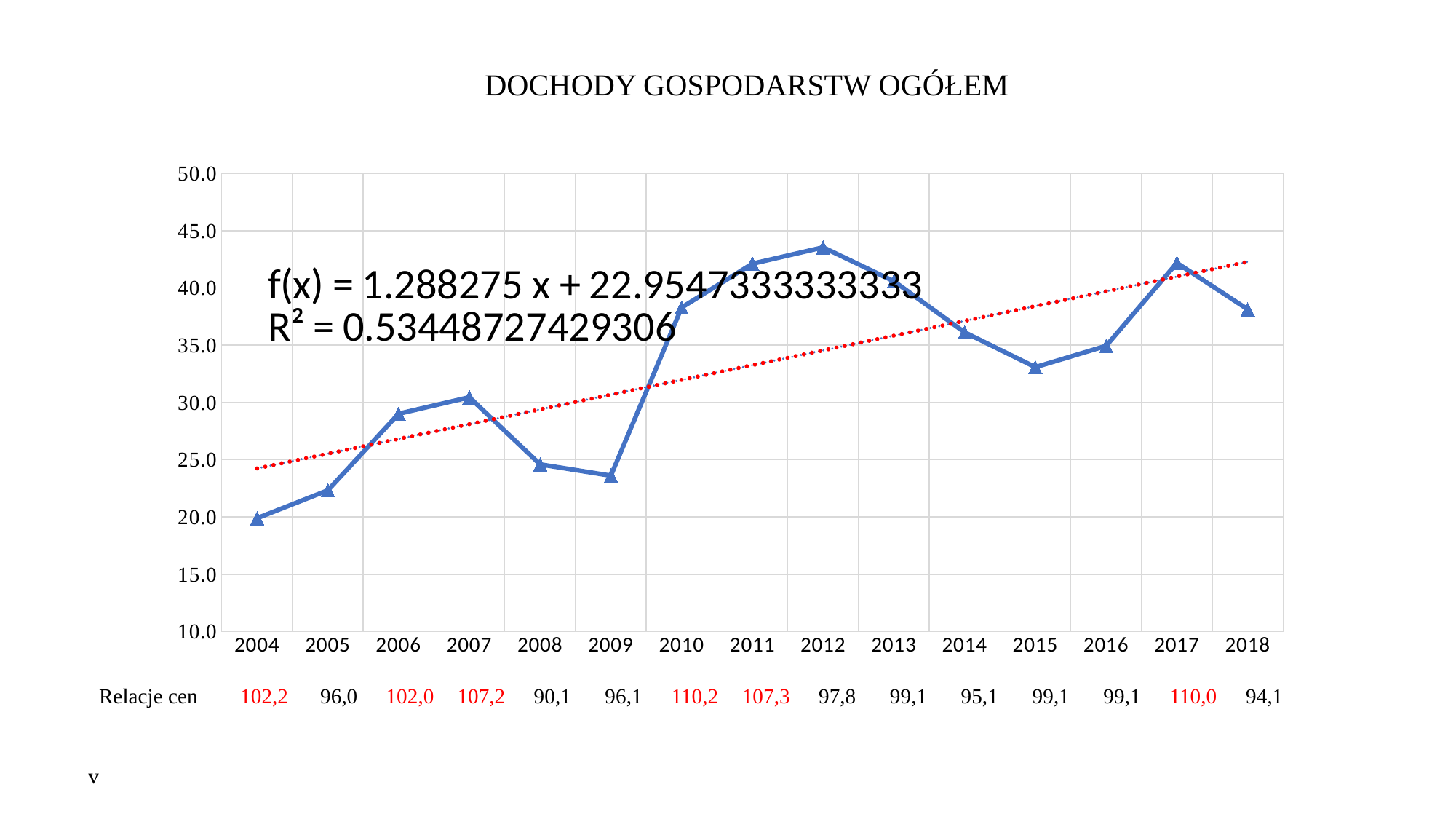

DOCHODY GOSPODARSTW OGÓŁEM

### Chart

| Category | Ogółem |
|---|---|
| 2004 | 19.9 |
| 2005 | 22.332 |
| 2006 | 29.014 |
| 2007 | 30.455 |
| 2008 | 24.596 |
| 2009 | 23.612 |
| 2010 | 38.289 |
| 2011 | 42.114 |
| 2012 | 43.539 |
| 2013 | 40.588 |
| 2014 | 36.127 |
| 2015 | 33.087 |
| 2016 | 34.945 |
| 2017 | 42.181 |
| 2018 | 38.135 |

| Relacje cen | 102,2 | 96,0 | 102,0 | 107,2 | 90,1 | 96,1 | 110,2 | 107,3 | 97,8 | 99,1 | 95,1 | 99,1 | 99,1 | 110,0 | 94,1 |
| --- | --- | --- | --- | --- | --- | --- | --- | --- | --- | --- | --- | --- | --- | --- | --- |
| v |  |  |  |  |  |  |  |  |  |  |  |  |  |  |  |